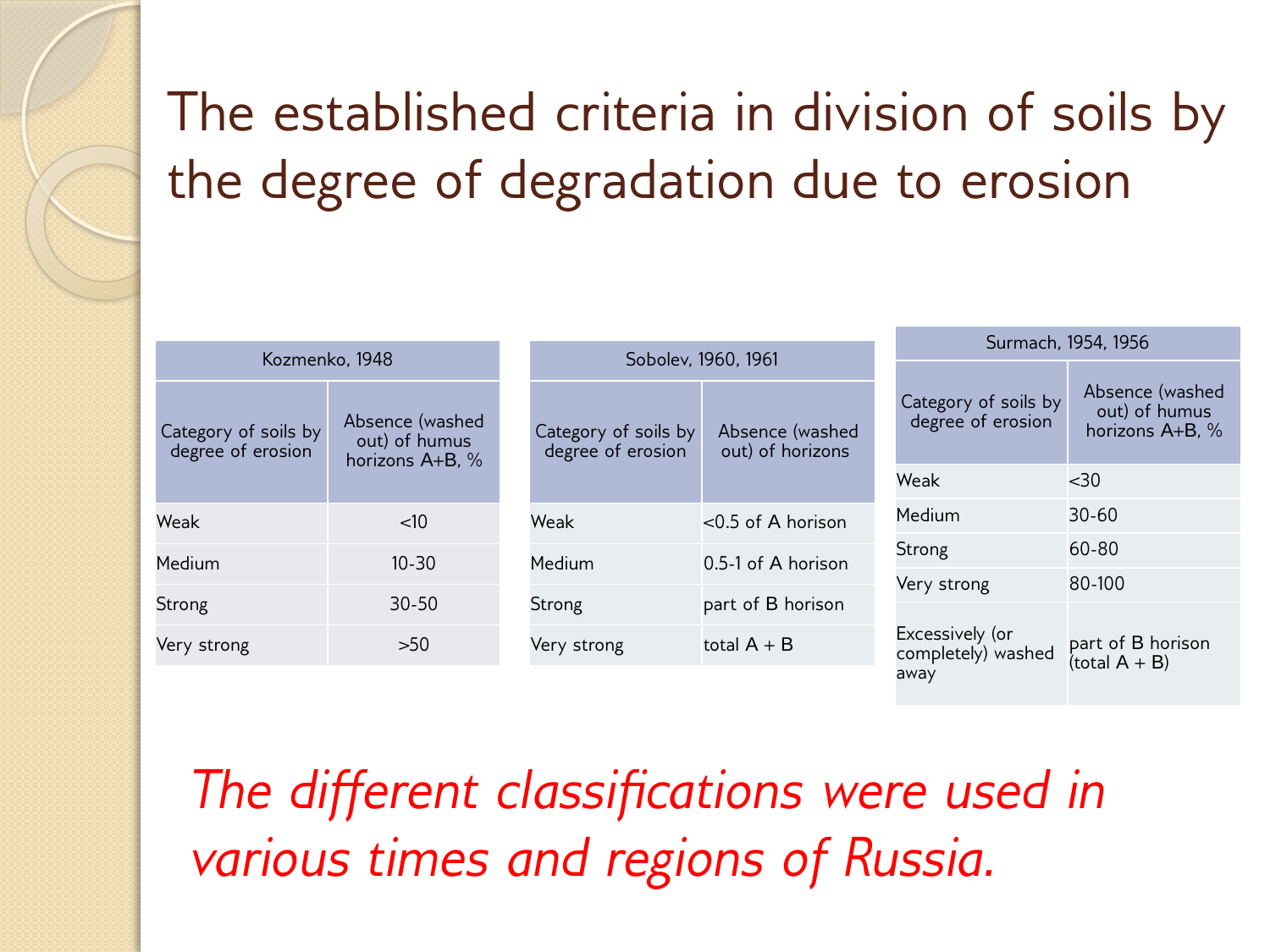

# The established criteria in division of soils by the degree of degradation due to erosion
| Surmach, 1954, 1956 |  |
| --- | --- |
| Category of soils by degree of erosion | Absence (washed out) of humus horizons А+В, % |
| Weak | <30 |
| Medium | 30-60 |
| Strong | 60-80 |
| Very strong | 80-100 |
| Excessively (or completely) washed away | part of В horison (total А + В) |
| Kozmenko, 1948 |  |
| --- | --- |
| Category of soils by degree of erosion | Absence (washed out) of humus horizons А+В, % |
| Weak | <10 |
| Medium | 10-30 |
| Strong | 30-50 |
| Very strong | >50 |
| Sobolev, 1960, 1961 |  |
| --- | --- |
| Category of soils by degree of erosion | Absence (washed out) of horizons |
| Weak | <0.5 of А horison |
| Medium | 0.5-1 of А horison |
| Strong | part of В horison |
| Very strong | total А + В |
The different classifications were used in various times and regions of Russia.